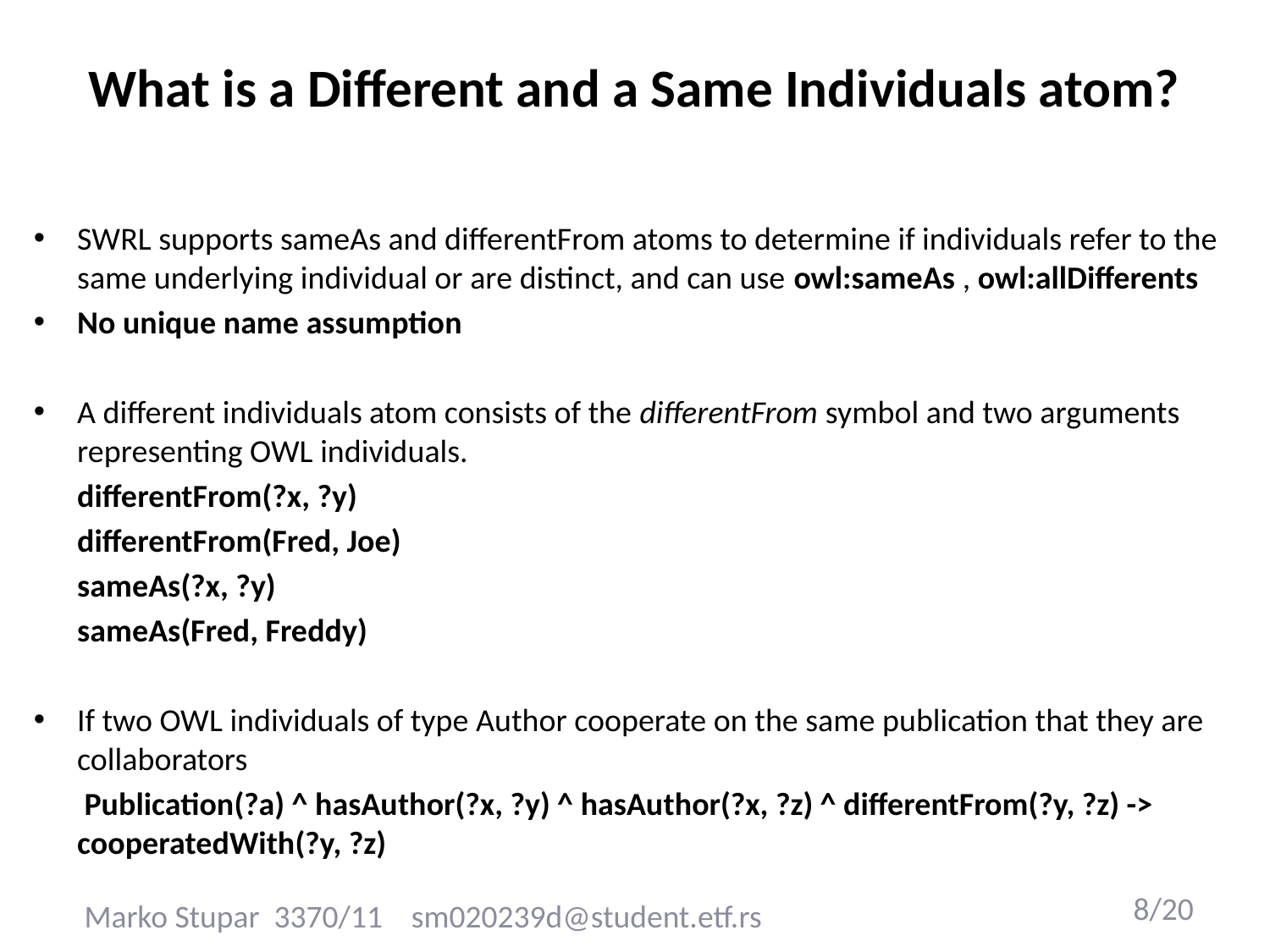

# What is a Different and a Same Individuals atom?
SWRL supports sameAs and differentFrom atoms to determine if individuals refer to the same underlying individual or are distinct, and can use owl:sameAs , owl:allDifferents
No unique name assumption

A different individuals atom consists of the differentFrom symbol and two arguments representing OWL individuals.
	differentFrom(?x, ?y)
	differentFrom(Fred, Joe)
	sameAs(?x, ?y)
	sameAs(Fred, Freddy)

If two OWL individuals of type Author cooperate on the same publication that they are collaborators
       Publication(?a) ^ hasAuthor(?x, ?y) ^ hasAuthor(?x, ?z) ^ differentFrom(?y, ?z) -> cooperatedWith(?y, ?z)

Marko Stupar  3370/11    sm020239d@student.etf.rs
8/20